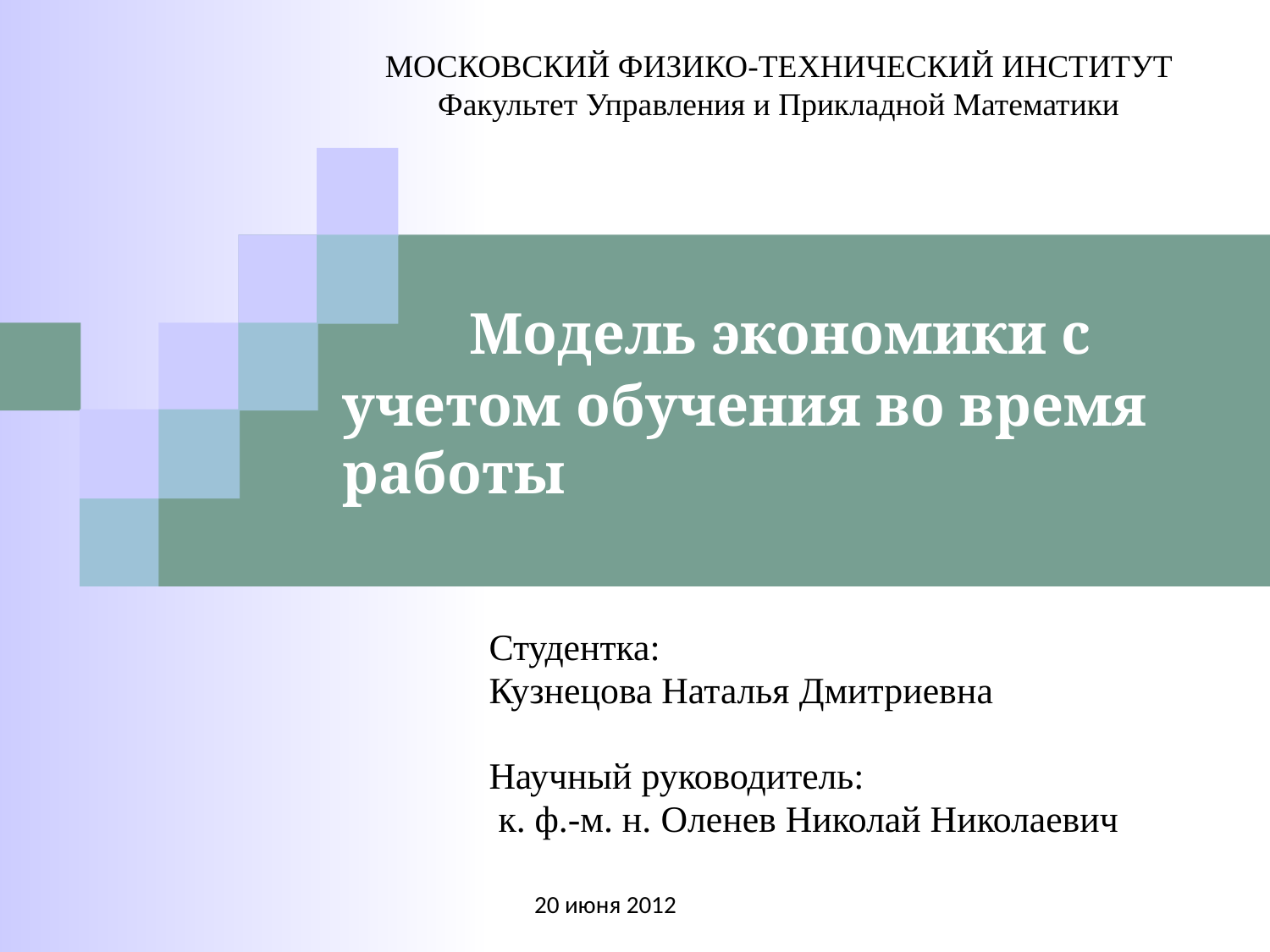

МОСКОВСКИЙ ФИЗИКО-ТЕХНИЧЕСКИЙ ИНСТИТУТ
Факультет Управления и Прикладной Математики
# Модель экономики с учетом обучения во время работы
Студентка:
Кузнецова Наталья Дмитриевна

Научный руководитель:
 к. ф.-м. н. Оленев Николай Николаевич

20 июня 2012